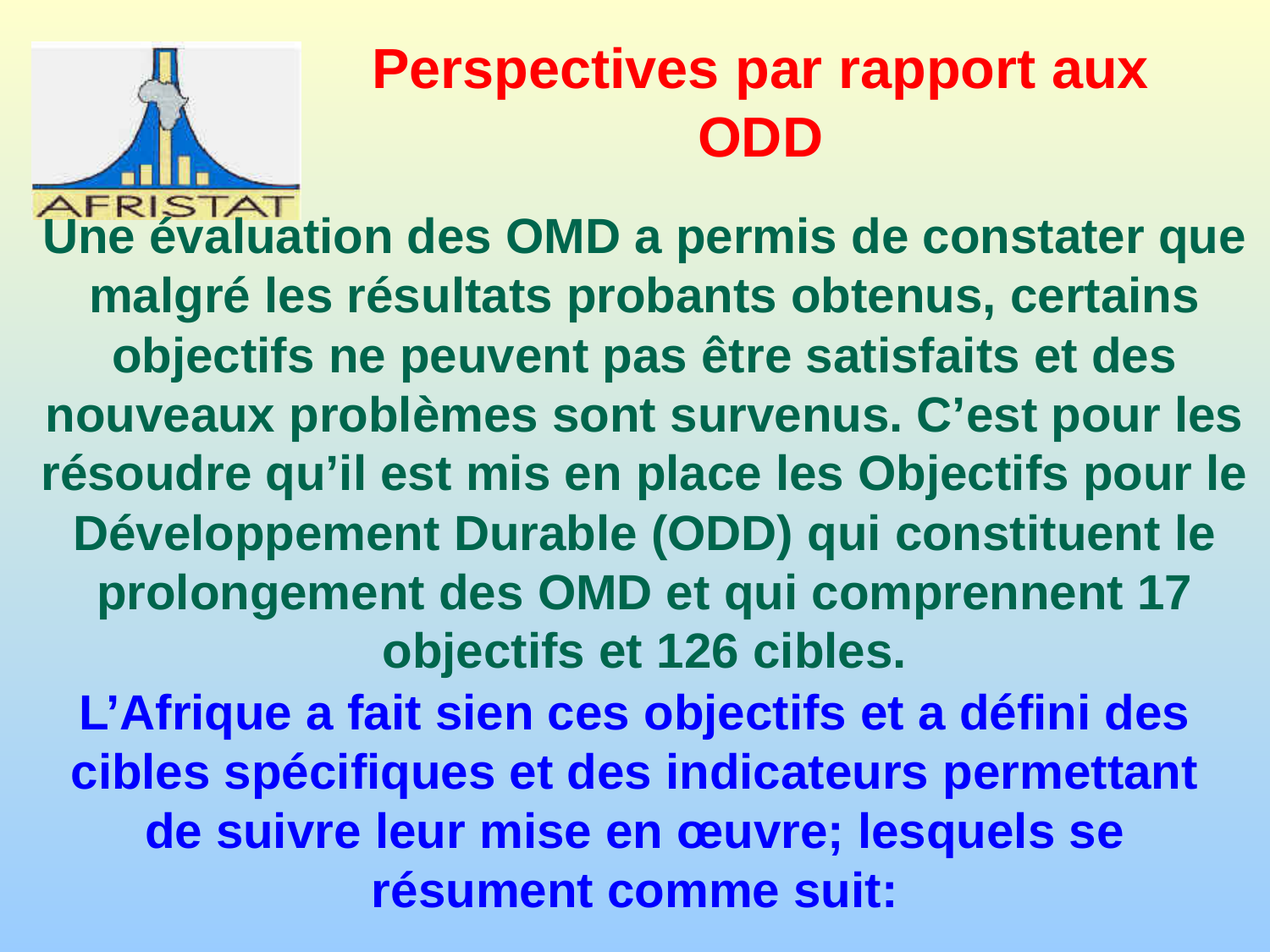

# Perspectives par rapport aux ODD
Une évaluation des OMD a permis de constater que malgré les résultats probants obtenus, certains objectifs ne peuvent pas être satisfaits et des nouveaux problèmes sont survenus. C’est pour les résoudre qu’il est mis en place les Objectifs pour le Développement Durable (ODD) qui constituent le prolongement des OMD et qui comprennent 17 objectifs et 126 cibles.
L’Afrique a fait sien ces objectifs et a défini des cibles spécifiques et des indicateurs permettant de suivre leur mise en œuvre; lesquels se résument comme suit: